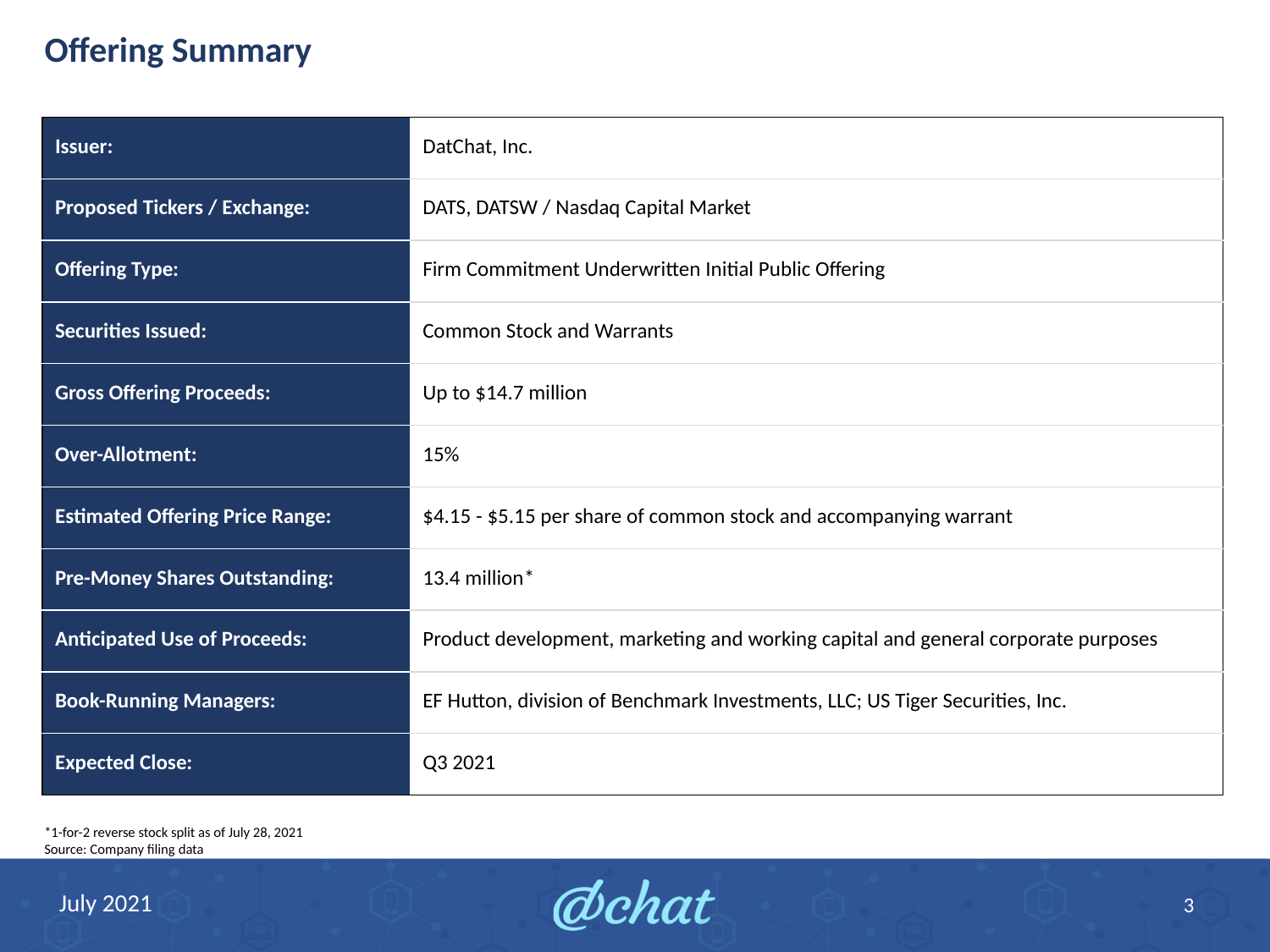

# Offering Summary
| Issuer: | DatChat, Inc. |
| --- | --- |
| Proposed Tickers / Exchange: | DATS, DATSW / Nasdaq Capital Market |
| Offering Type: | Firm Commitment Underwritten Initial Public Offering |
| Securities Issued: | Common Stock and Warrants |
| Gross Offering Proceeds: | Up to $14.7 million |
| Over-Allotment: | 15% |
| Estimated Offering Price Range: | $4.15 - $5.15 per share of common stock and accompanying warrant |
| Pre-Money Shares Outstanding: | 13.4 million\* |
| Anticipated Use of Proceeds: | Product development, marketing and working capital and general corporate purposes |
| Book-Running Managers: | EF Hutton, division of Benchmark Investments, LLC; US Tiger Securities, Inc. |
| Expected Close: | Q3 2021 |
*1-for-2 reverse stock split as of July 28, 2021
Source: Company filing data
3